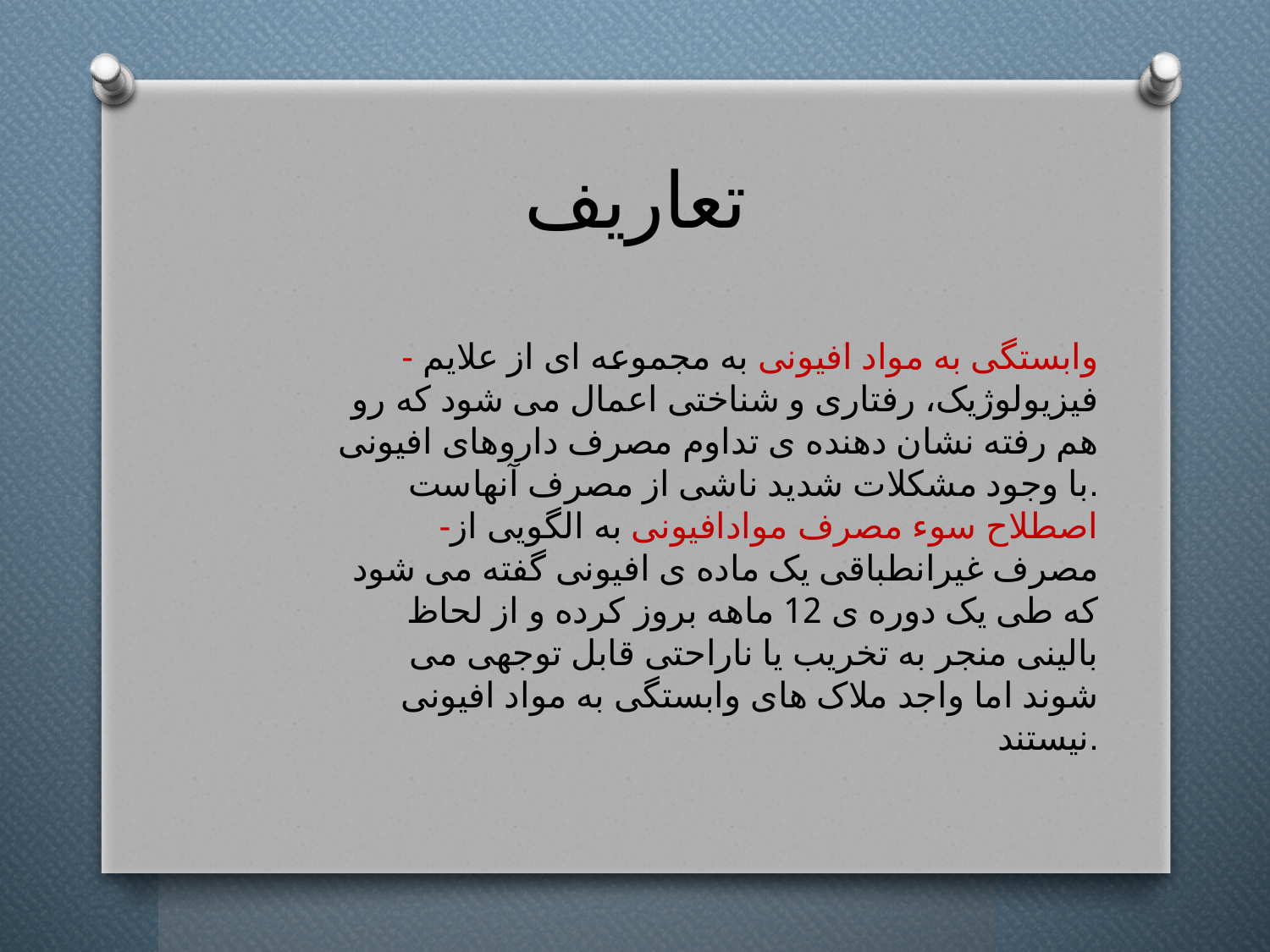

# تعاریف
- وابستگی به مواد افیونی به مجموعه ای از علایم فیزیولوژیک، رفتاری و شناختی اعمال می شود که رو هم رفته نشان دهنده ی تداوم مصرف داروهای افیونی با وجود مشکلات شدید ناشی از مصرف آنهاست.
-اصطلاح سوء مصرف موادافیونی به الگویی از مصرف غیرانطباقی یک ماده ی افیونی گفته می شود که طی یک دوره ی 12 ماهه بروز کرده و از لحاظ بالینی منجر به تخریب یا ناراحتی قابل توجهی می شوند اما واجد ملاک های وابستگی به مواد افیونی نیستند.